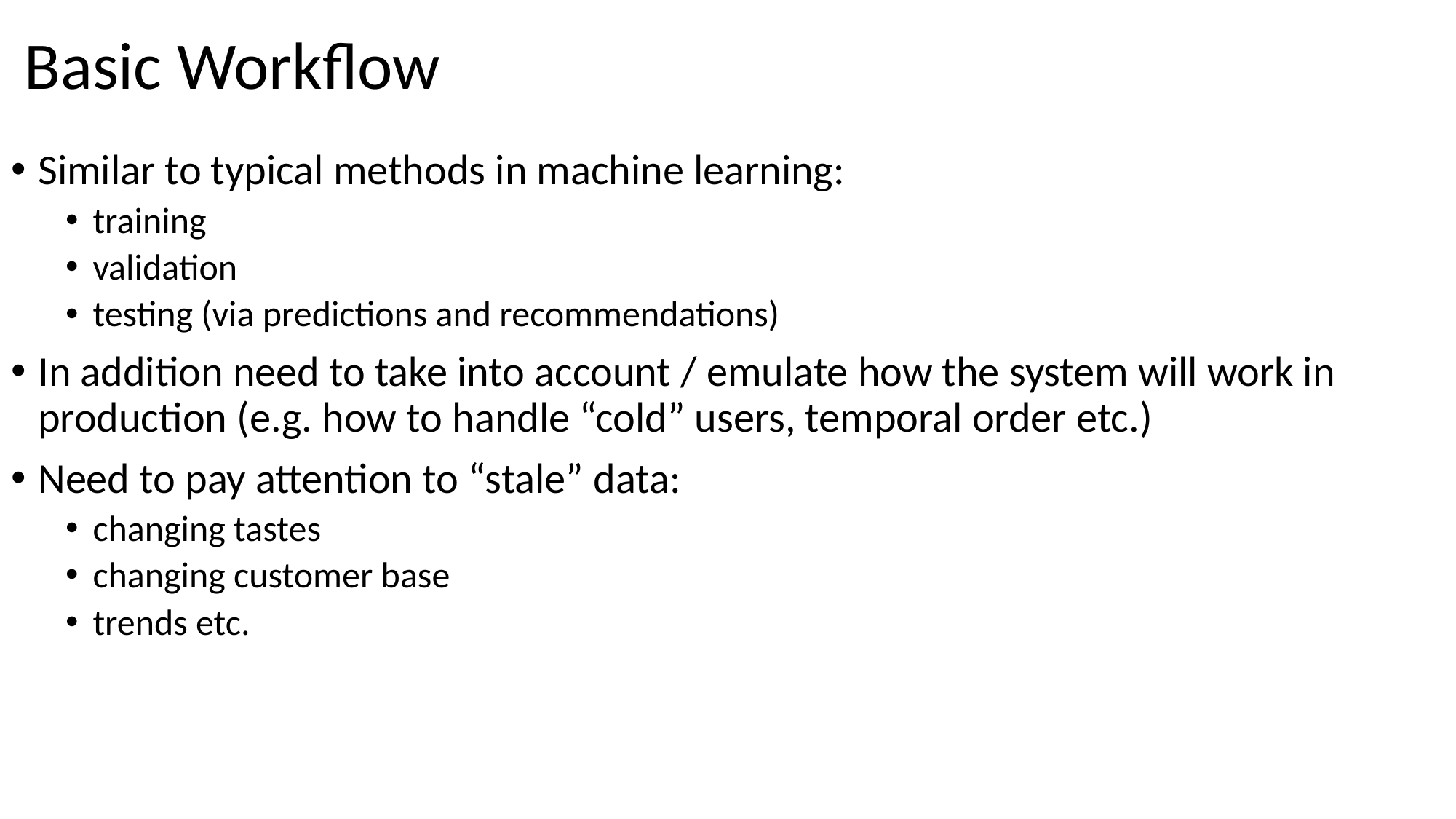

Basic Workflow
Similar to typical methods in machine learning:
training
validation
testing (via predictions and recommendations)
In addition need to take into account / emulate how the system will work in production (e.g. how to handle “cold” users, temporal order etc.)
Need to pay attention to “stale” data:
changing tastes
changing customer base
trends etc.